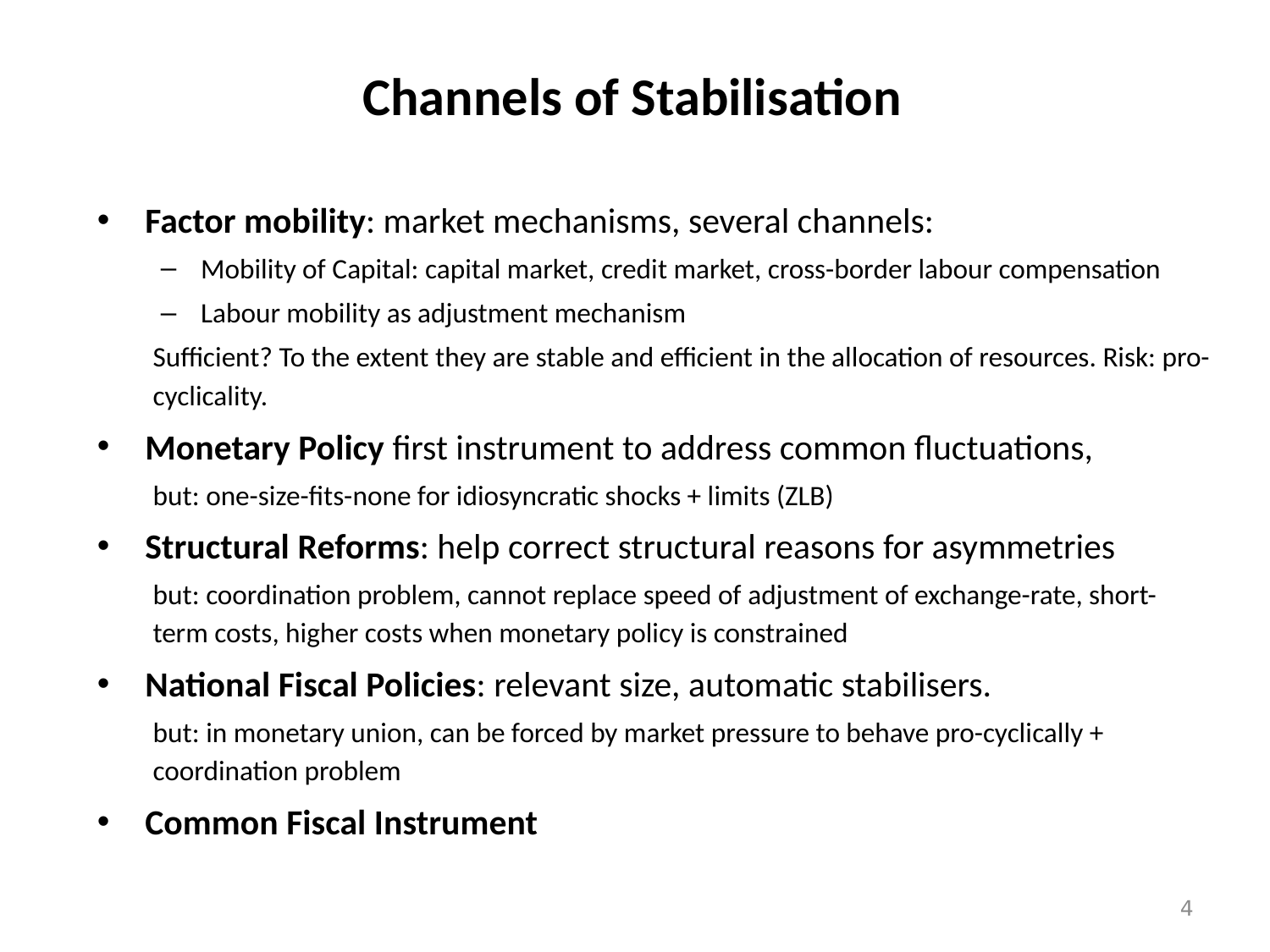

Channels of Stabilisation
Factor mobility: market mechanisms, several channels:
Mobility of Capital: capital market, credit market, cross-border labour compensation
Labour mobility as adjustment mechanism
Sufficient? To the extent they are stable and efficient in the allocation of resources. Risk: pro-cyclicality.
Monetary Policy first instrument to address common fluctuations,
but: one-size-fits-none for idiosyncratic shocks + limits (ZLB)
Structural Reforms: help correct structural reasons for asymmetries
but: coordination problem, cannot replace speed of adjustment of exchange-rate, short-term costs, higher costs when monetary policy is constrained
National Fiscal Policies: relevant size, automatic stabilisers.
but: in monetary union, can be forced by market pressure to behave pro-cyclically + coordination problem
Common Fiscal Instrument
4